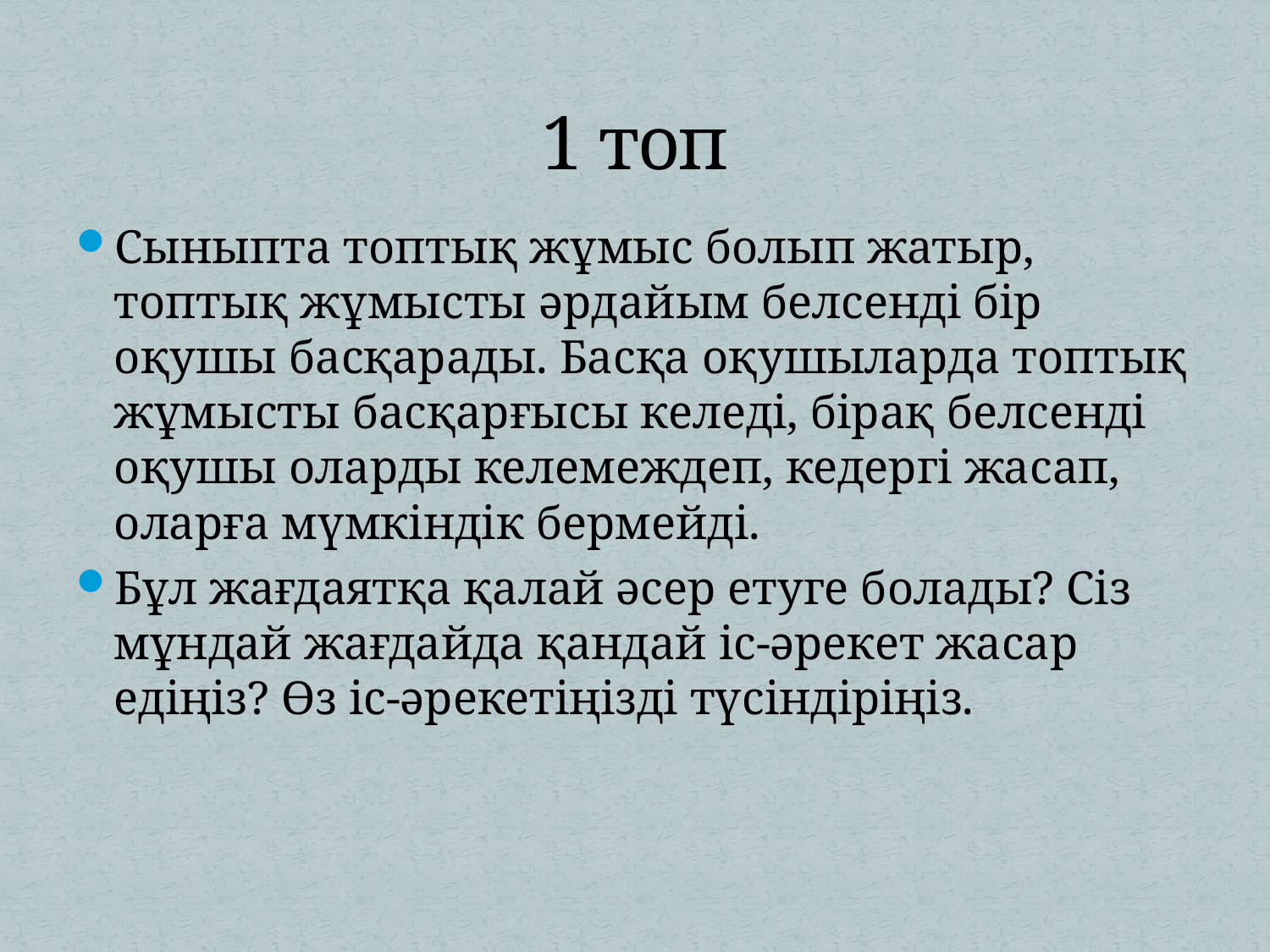

# 1 топ
Сыныпта топтық жұмыс болып жатыр, топтық жұмысты әрдайым белсенді бір оқушы басқарады. Басқа оқушыларда топтық жұмысты басқарғысы келеді, бірақ белсенді оқушы оларды келемеждеп, кедергі жасап, оларға мүмкіндік бермейді.
Бұл жағдаятқа қалай әсер етуге болады? Сіз мұндай жағдайда қандай іс-әрекет жасар едіңіз? Өз іс-әрекетіңізді түсіндіріңіз.